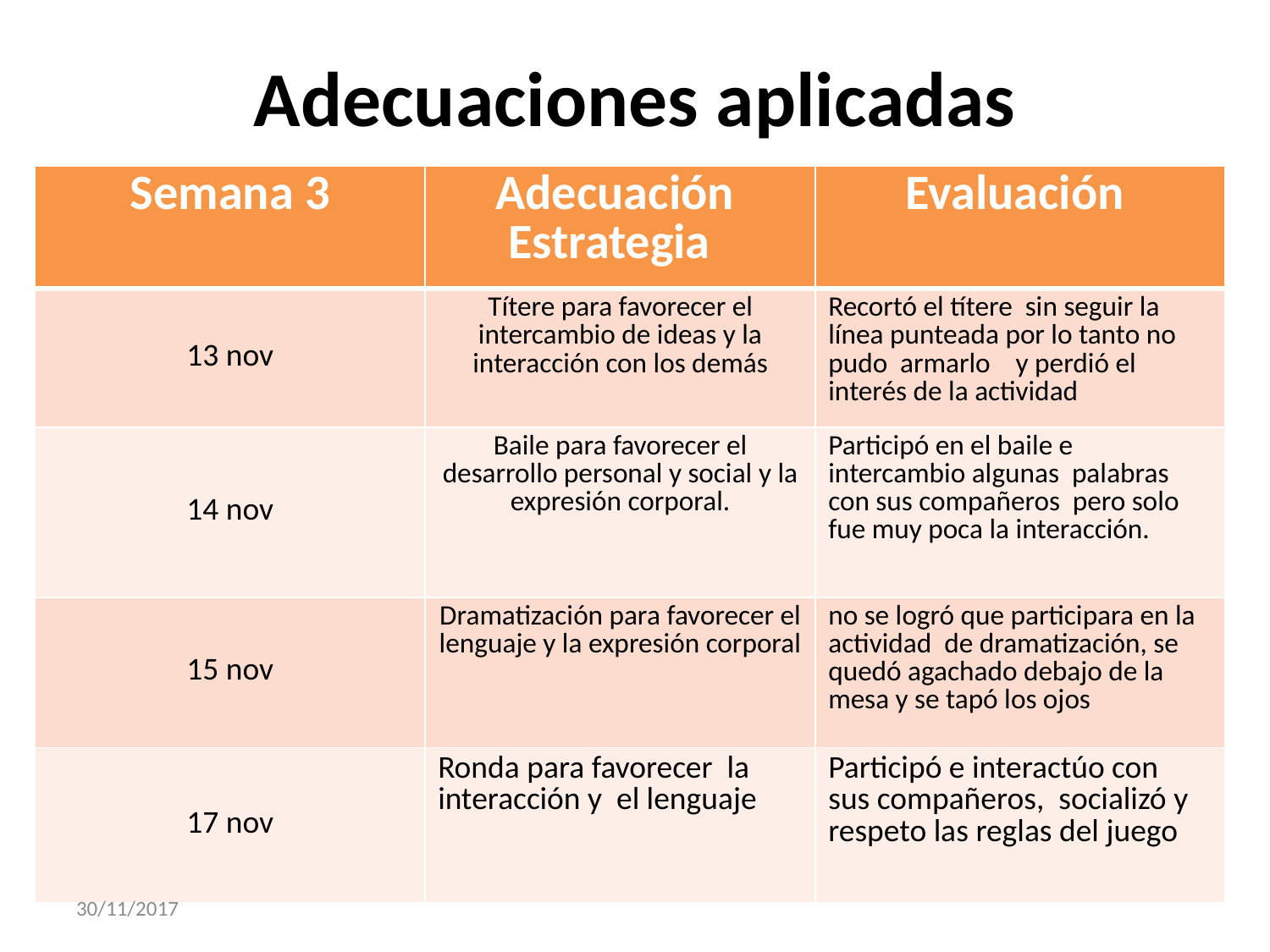

# Adecuaciones aplicadas
| Semana 3 | Adecuación Estrategia | Evaluación |
| --- | --- | --- |
| 13 nov | Títere para favorecer el intercambio de ideas y la interacción con los demás | Recortó el títere sin seguir la línea punteada por lo tanto no pudo armarlo y perdió el interés de la actividad |
| 14 nov | Baile para favorecer el desarrollo personal y social y la expresión corporal. | Participó en el baile e intercambio algunas palabras con sus compañeros pero solo fue muy poca la interacción. |
| 15 nov | Dramatización para favorecer el lenguaje y la expresión corporal | no se logró que participara en la actividad de dramatización, se quedó agachado debajo de la mesa y se tapó los ojos |
| 17 nov | Ronda para favorecer la interacción y el lenguaje | Participó e interactúo con sus compañeros, socializó y respeto las reglas del juego |
30/11/2017